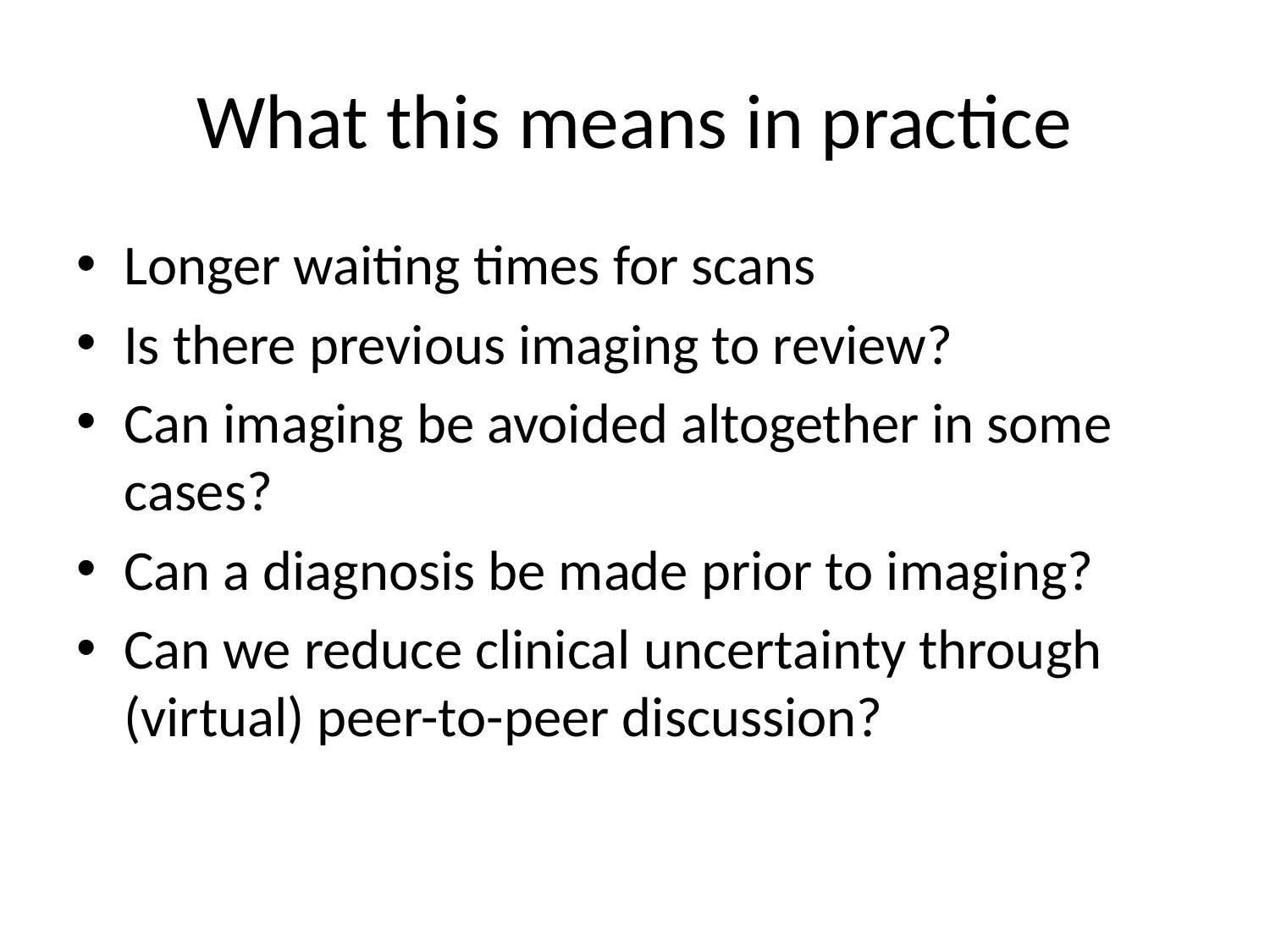

# What this means in practice
Longer waiting times for scans
Is there previous imaging to review?
Can imaging be avoided altogether in some cases?
Can a diagnosis be made prior to imaging?
Can we reduce clinical uncertainty through (virtual) peer-to-peer discussion?